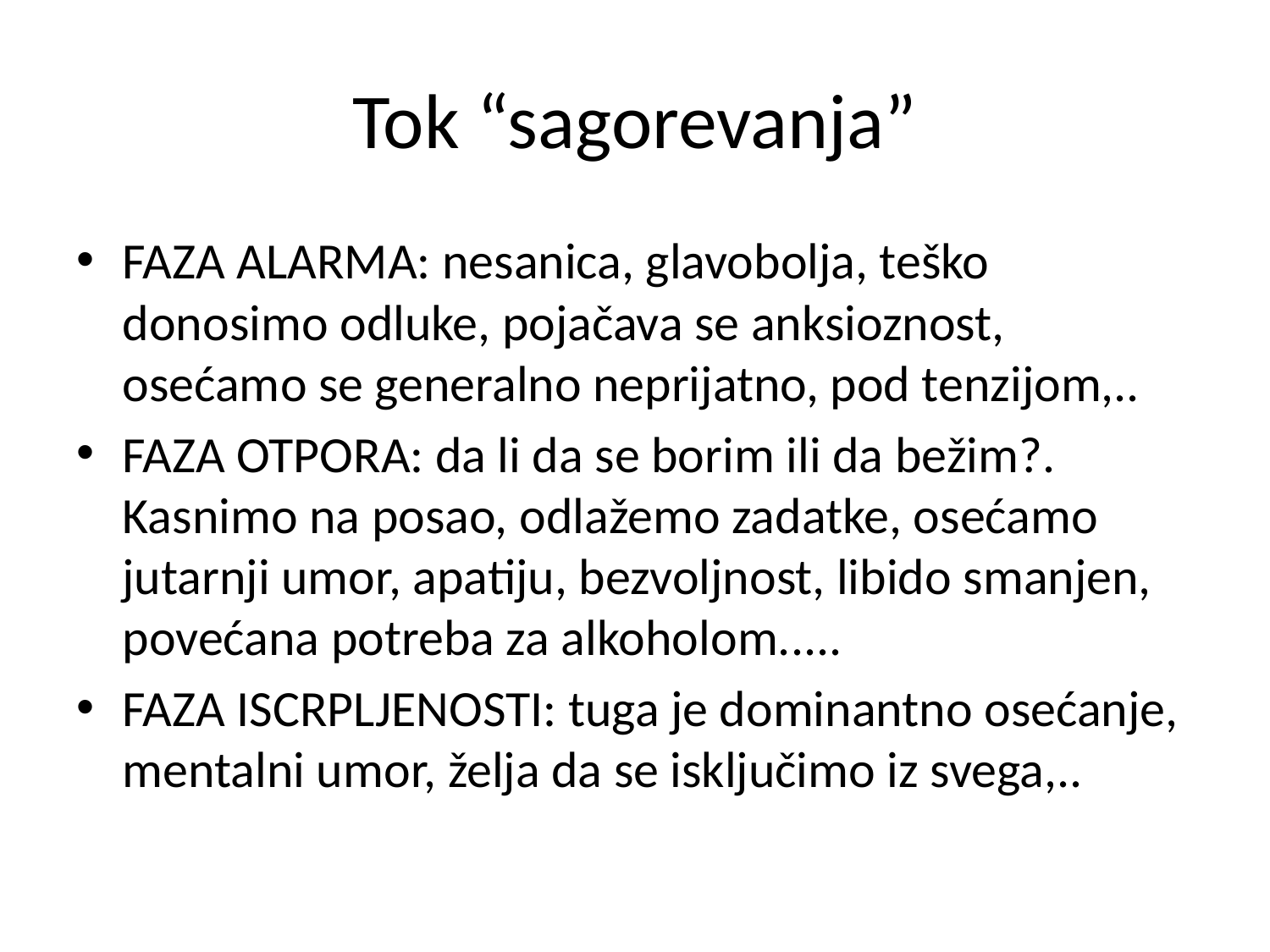

# Tok “sagorevanja”
FAZA ALARMA: nesanica, glavobolja, teško donosimo odluke, pojačava se anksioznost, osećamo se generalno neprijatno, pod tenzijom,..
FAZA OTPORA: da li da se borim ili da bežim?. Kasnimo na posao, odlažemo zadatke, osećamo jutarnji umor, apatiju, bezvoljnost, libido smanjen, povećana potreba za alkoholom.....
FAZA ISCRPLJENOSTI: tuga je dominantno osećanje, mentalni umor, želja da se isključimo iz svega,..